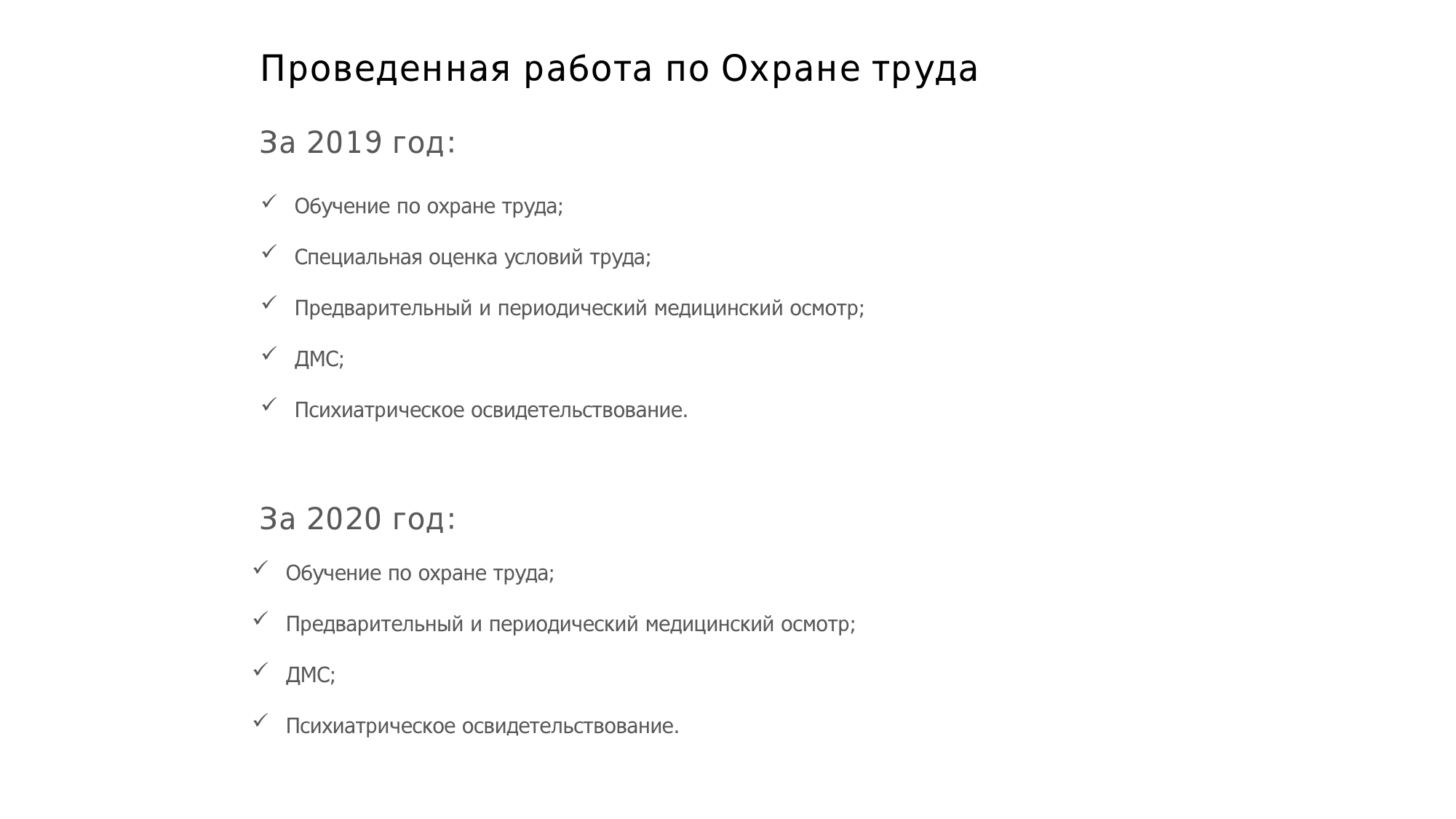

Проведенная работа по Охране труда
За 2019 год:
Обучение по охране труда;
Специальная оценка условий труда;
Предварительный и периодический медицинский осмотр;
ДМС;
Психиатрическое освидетельствование.
За 2020 год:
Обучение по охране труда;
Предварительный и периодический медицинский осмотр;
ДМС;
Психиатрическое освидетельствование.